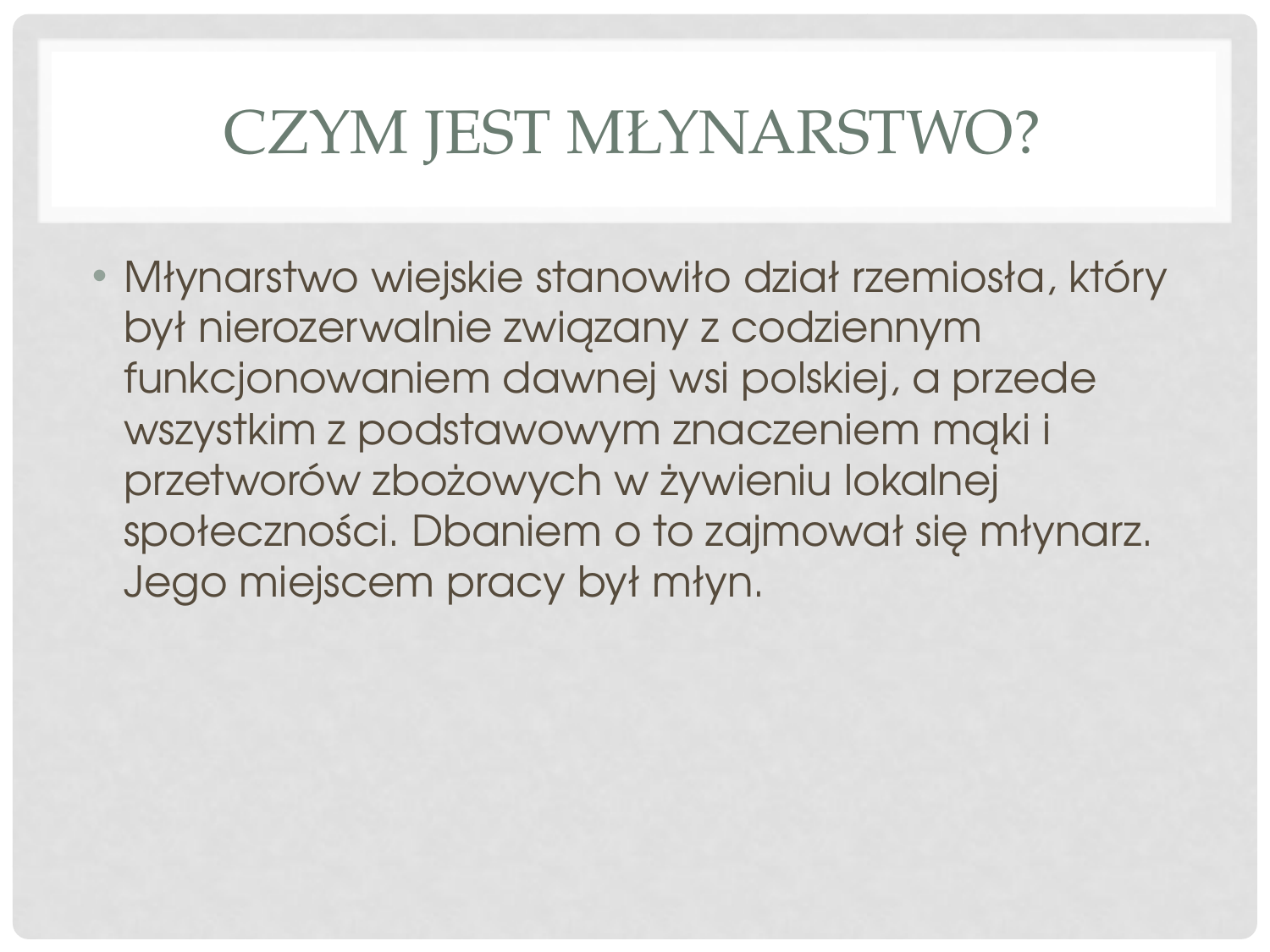

# czym jest młynarstwo?
Młynarstwo wiejskie stanowiło dział rzemiosła, który był nierozerwalnie związany z codziennym funkcjonowaniem dawnej wsi polskiej, a przede wszystkim z podstawowym znaczeniem mąki i przetworów zbożowych w żywieniu lokalnej społeczności. Dbaniem o to zajmował się młynarz. Jego miejscem pracy był młyn.